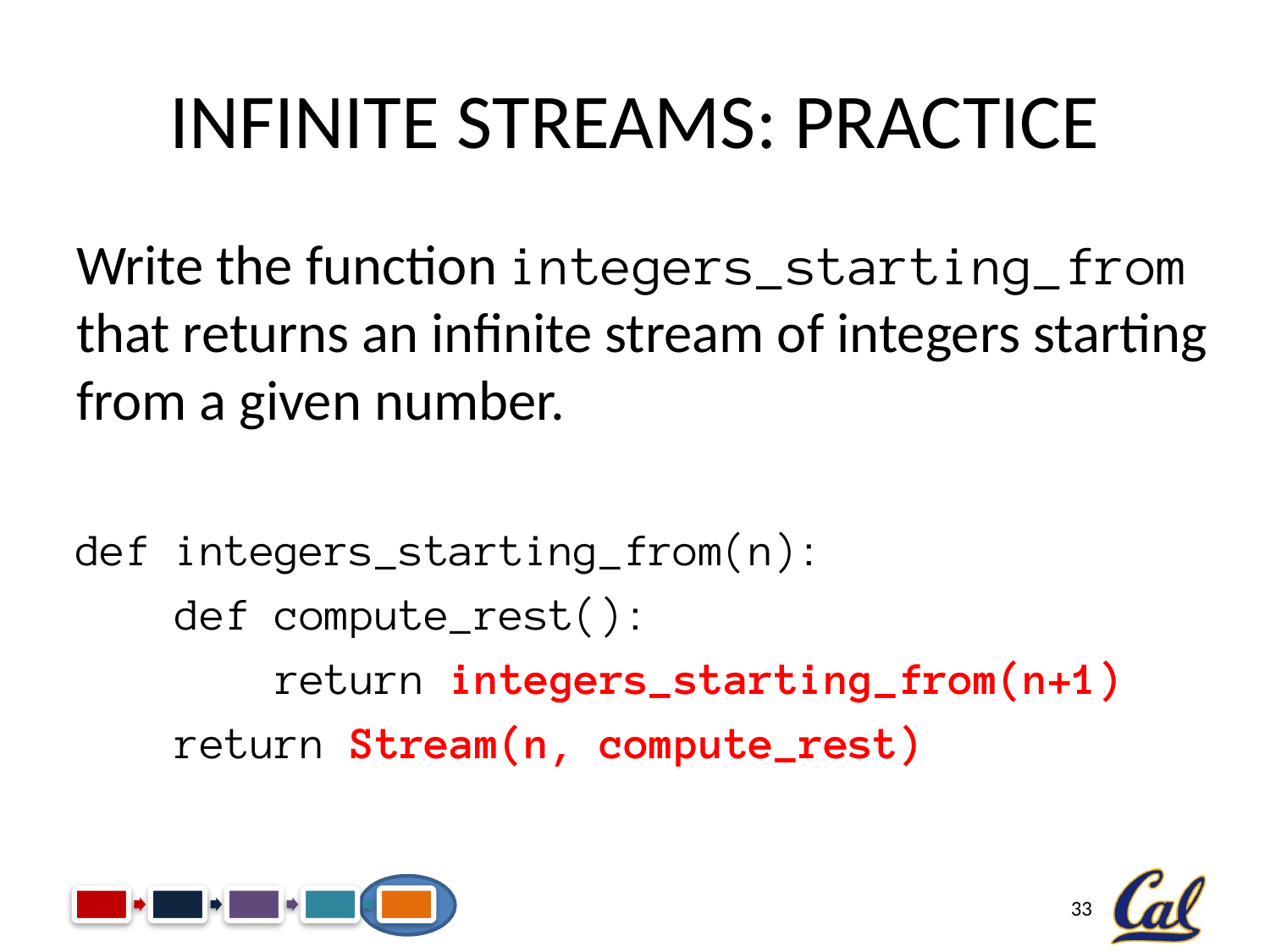

# Infinite Streams: Practice
Write the function integers_starting_from that returns an infinite stream of integers starting from a given number.

def integers_starting_from(n):
    def compute_rest():
        return integers_starting_from(n+1)
    return Stream(n, compute_rest)